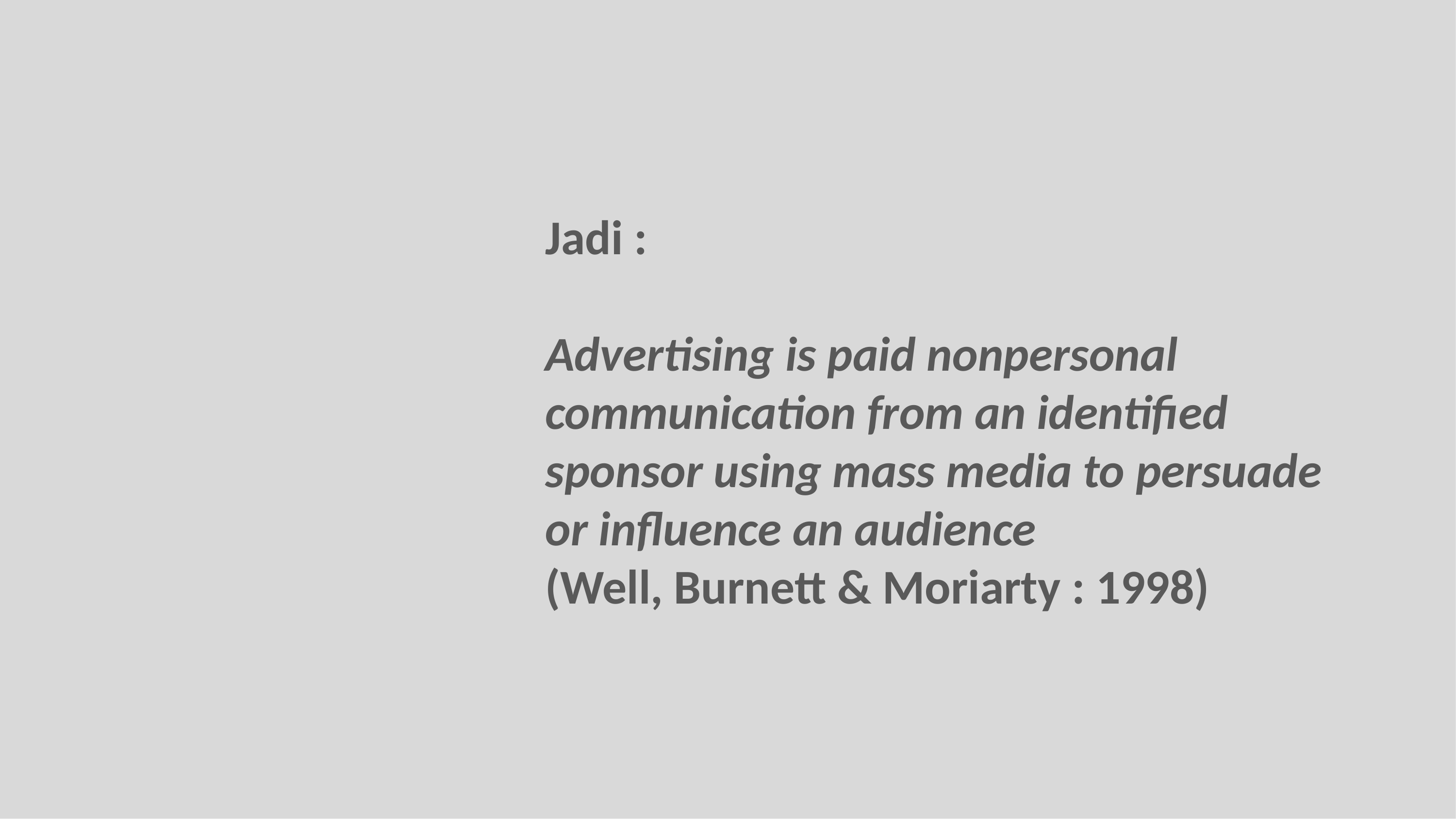

Jadi :

Advertising is paid nonpersonal communication from an identified sponsor using mass media to persuade or influence an audience
(Well, Burnett & Moriarty : 1998)